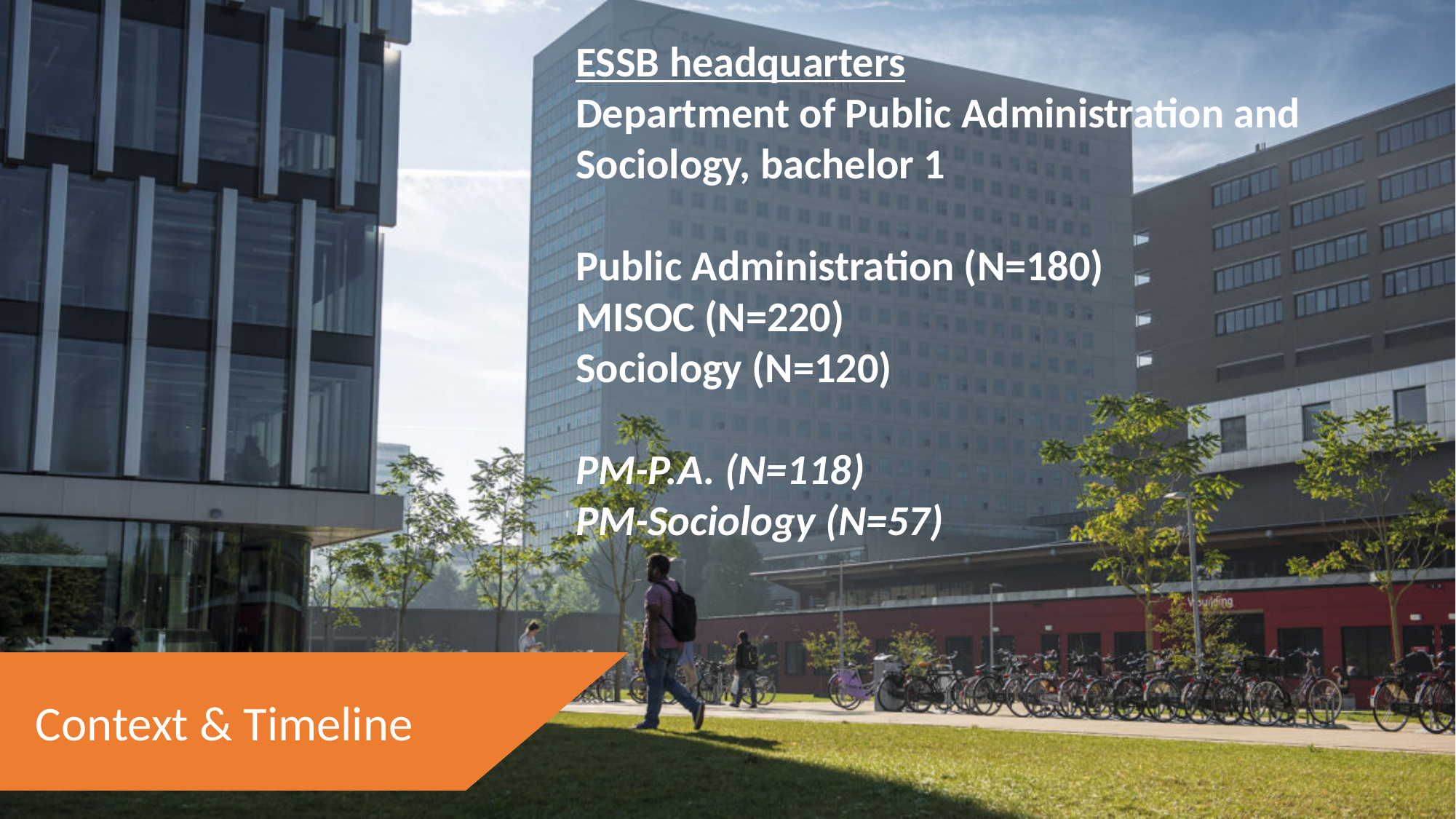

ESSB headquarters
Department of Public Administration and
Sociology, bachelor 1

Public Administration (N=180)
MISOC (N=220)
Sociology (N=120)

PM-P.A. (N=118)
PM-Sociology (N=57)
Context & Timeline